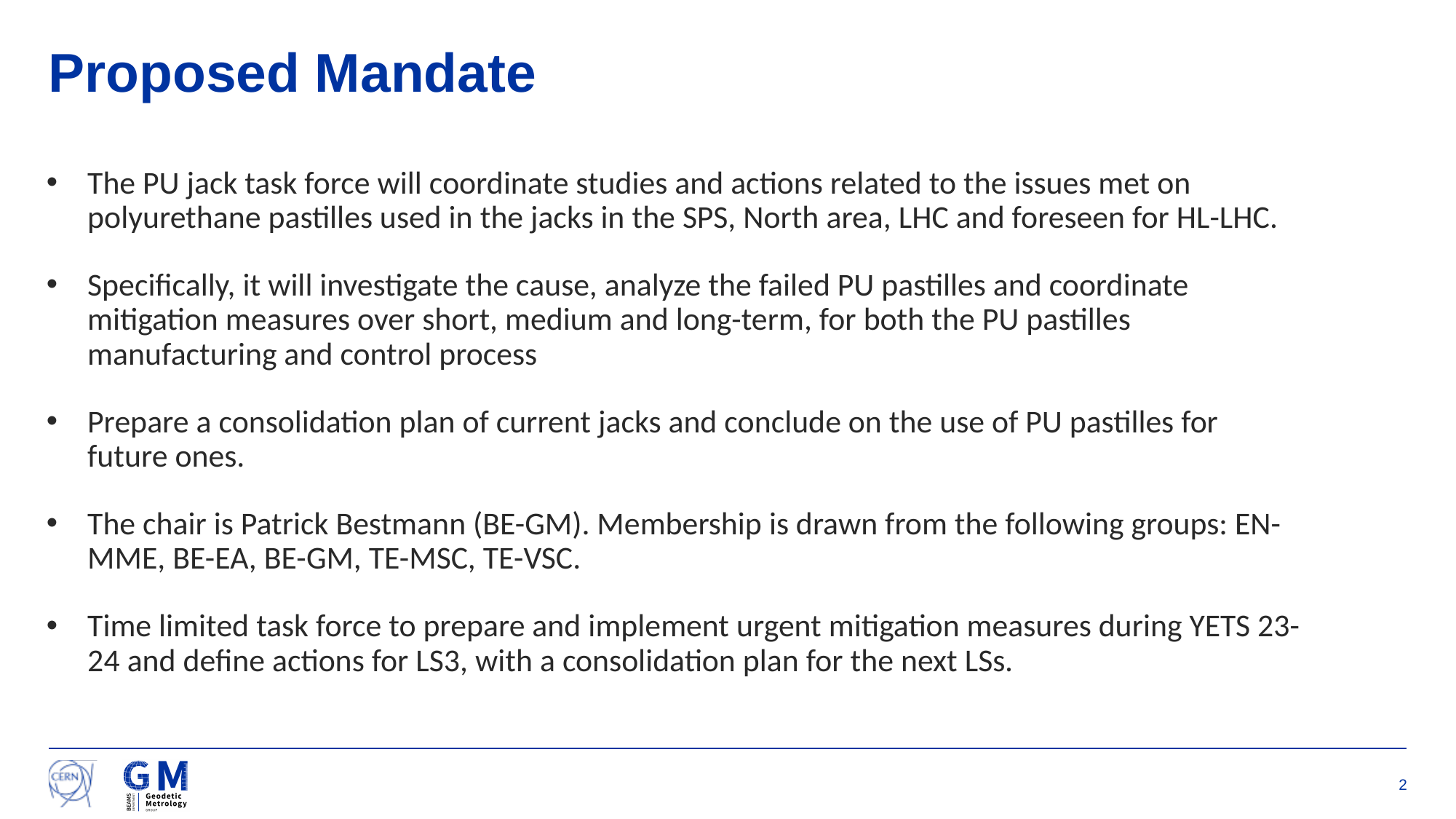

# Proposed Mandate
The PU jack task force will coordinate studies and actions related to the issues met on polyurethane pastilles used in the jacks in the SPS, North area, LHC and foreseen for HL-LHC.
Specifically, it will investigate the cause, analyze the failed PU pastilles and coordinate mitigation measures over short, medium and long-term, for both the PU pastilles manufacturing and control process
Prepare a consolidation plan of current jacks and conclude on the use of PU pastilles for future ones.
The chair is Patrick Bestmann (BE-GM). Membership is drawn from the following groups: EN-MME, BE-EA, BE-GM, TE-MSC, TE-VSC.
Time limited task force to prepare and implement urgent mitigation measures during YETS 23-24 and define actions for LS3, with a consolidation plan for the next LSs.

2